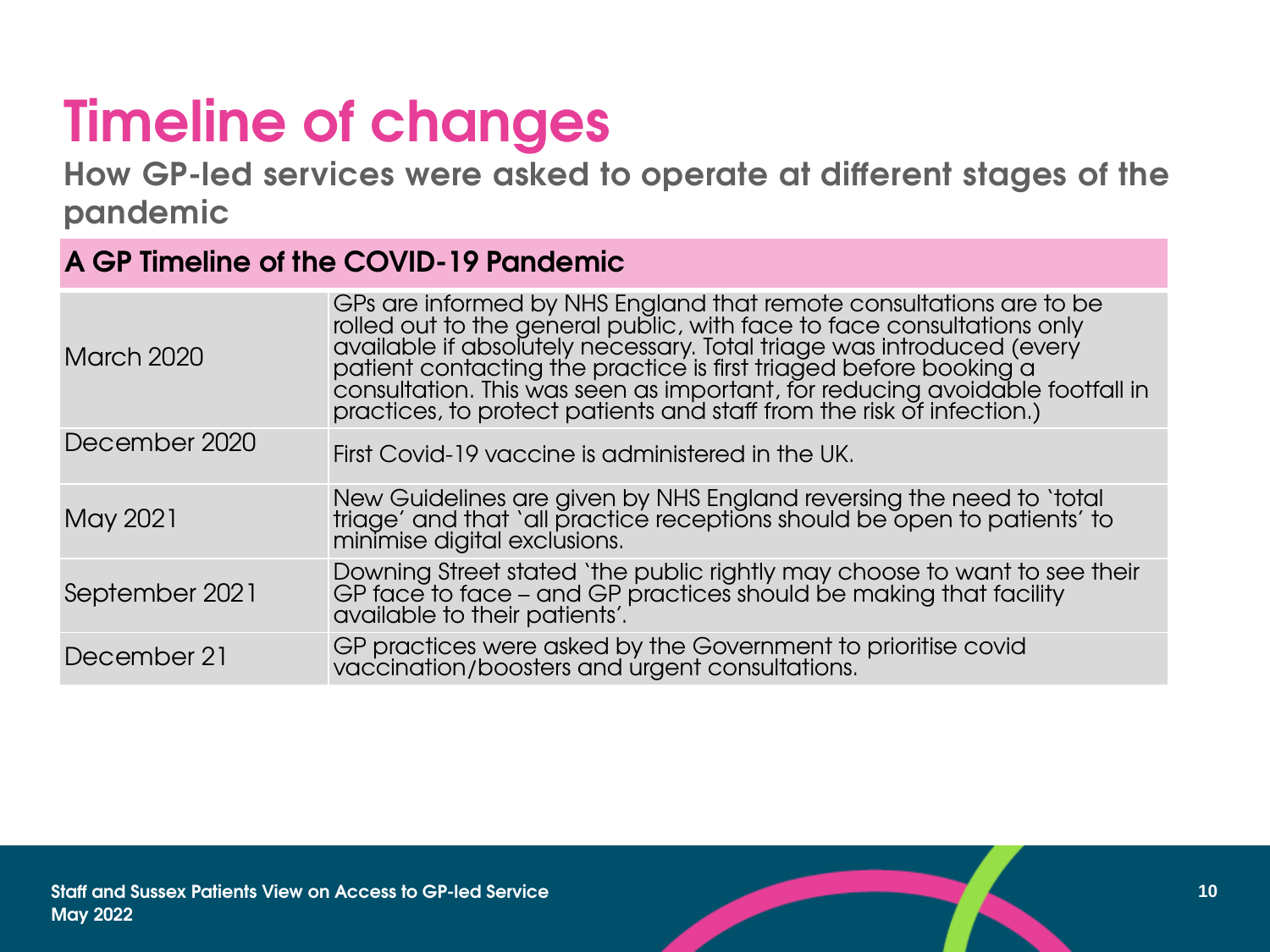

# Timeline of changes
How GP-led services were asked to operate at different stages of the pandemic
| A GP Timeline of the COVID-19 Pandemic |  |
| --- | --- |
| March 2020 | GPs are informed by NHS England that remote consultations are to be rolled out to the general public, with face to face consultations only available if absolutely necessary. Total triage was introduced (every patient contacting the practice is first triaged before booking a consultation. This was seen as important, for reducing avoidable footfall in practices, to protect patients and staff from the risk of infection.) |
| December 2020 | First Covid-19 vaccine is administered in the UK. |
| May 2021 | New Guidelines are given by NHS England reversing the need to ‘total triage’ and that ‘all practice receptions should be open to patients’ to minimise digital exclusions. |
| September 2021 | Downing Street stated ‘the public rightly may choose to want to see their GP face to face – and GP practices should be making that facility available to their patients’. |
| December 21 | GP practices were asked by the Government to prioritise covid vaccination/boosters and urgent consultations. |
Staff and Sussex Patients View on Access to GP-led Service
May 2022
10